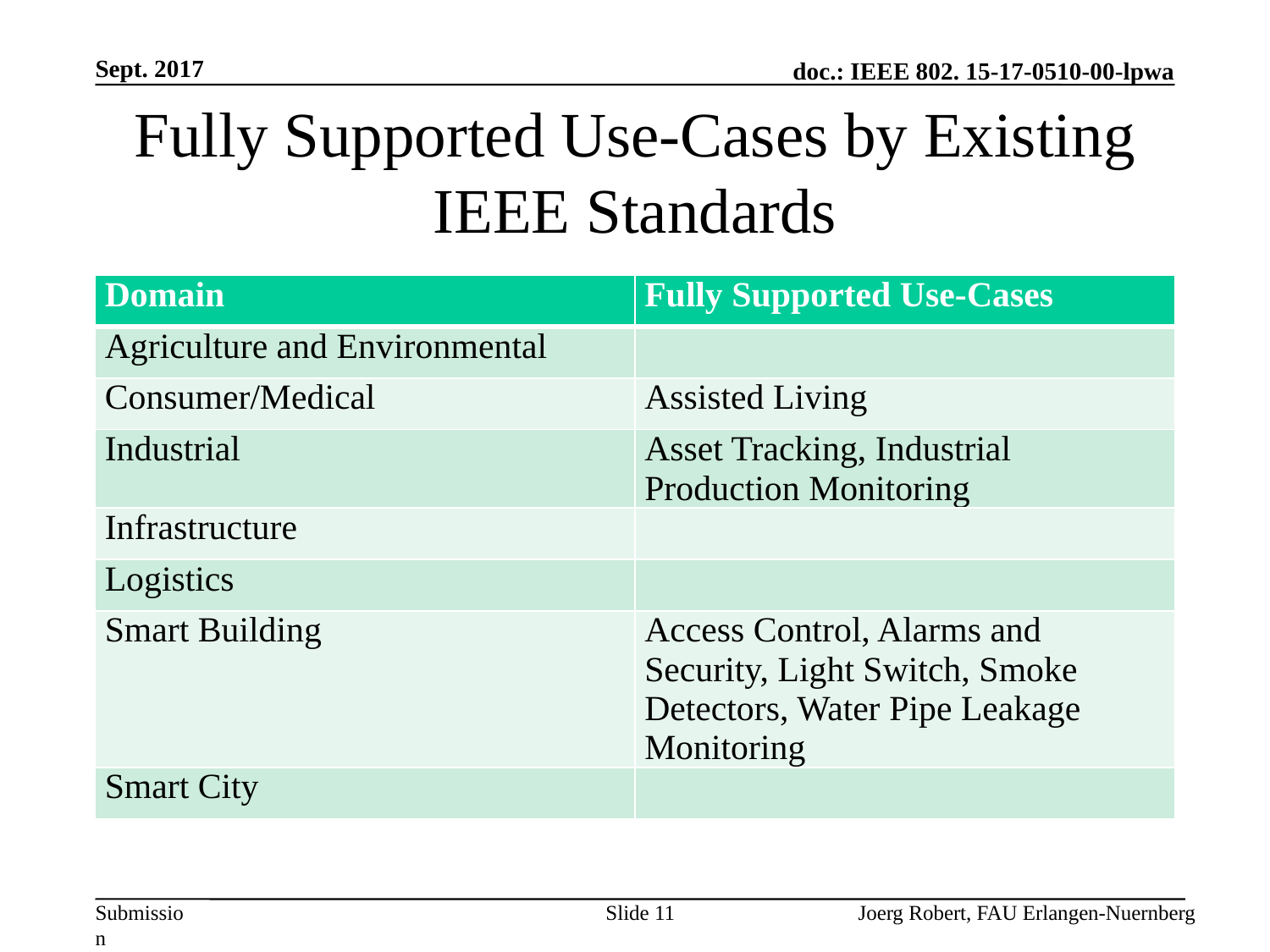

Sept. 2017
# Fully Supported Use-Cases by Existing IEEE Standards
| Domain | Fully Supported Use-Cases |
| --- | --- |
| Agriculture and Environmental |  |
| Consumer/Medical | Assisted Living |
| Industrial | Asset Tracking, Industrial Production Monitoring |
| Infrastructure |  |
| Logistics |  |
| Smart Building | Access Control, Alarms and Security, Light Switch, Smoke Detectors, Water Pipe Leakage Monitoring |
| Smart City |  |
Slide 11
Joerg Robert, FAU Erlangen-Nuernberg